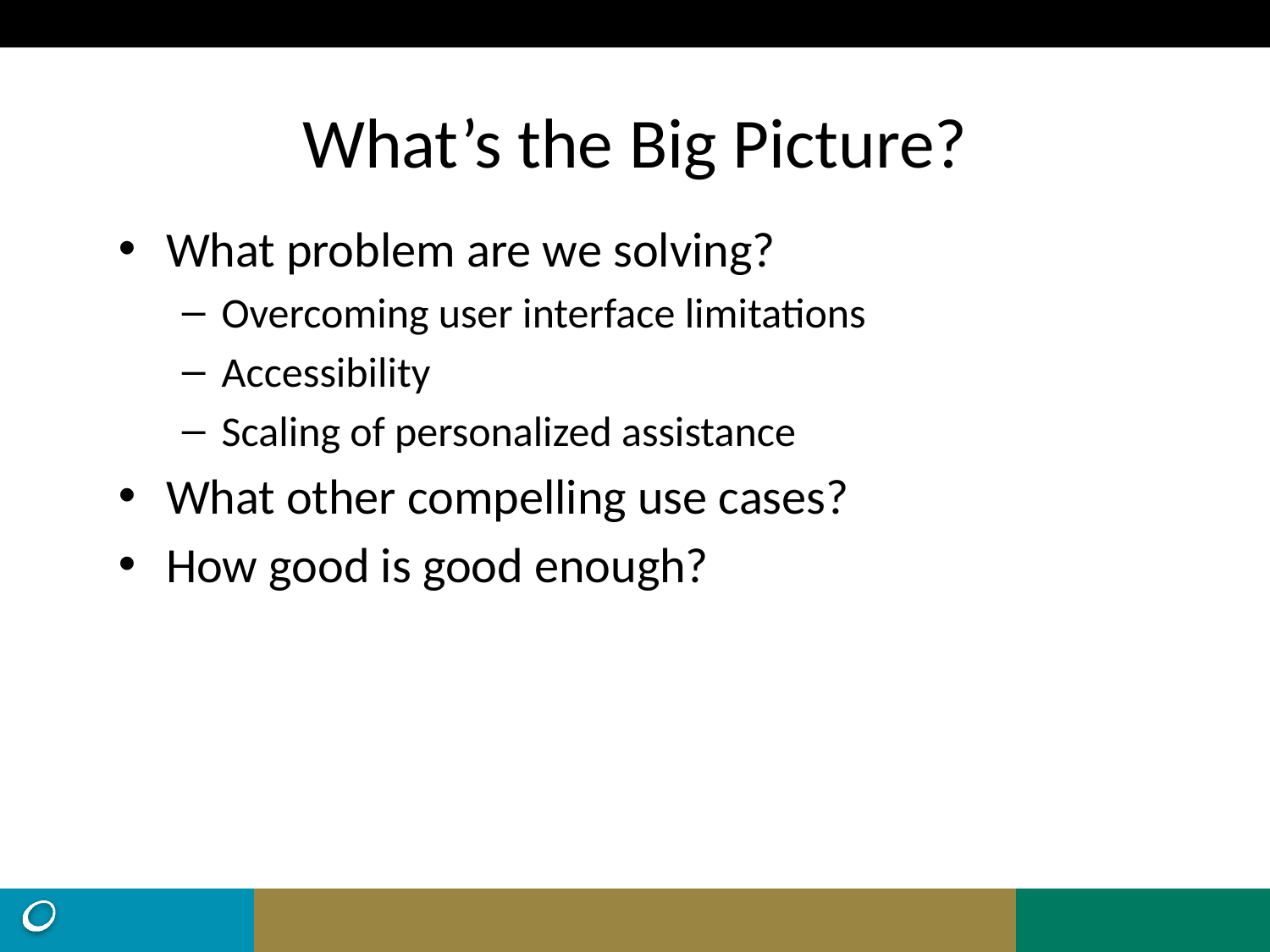

# What’s the Big Picture?
What problem are we solving?
Overcoming user interface limitations
Accessibility
Scaling of personalized assistance
What other compelling use cases?
How good is good enough?